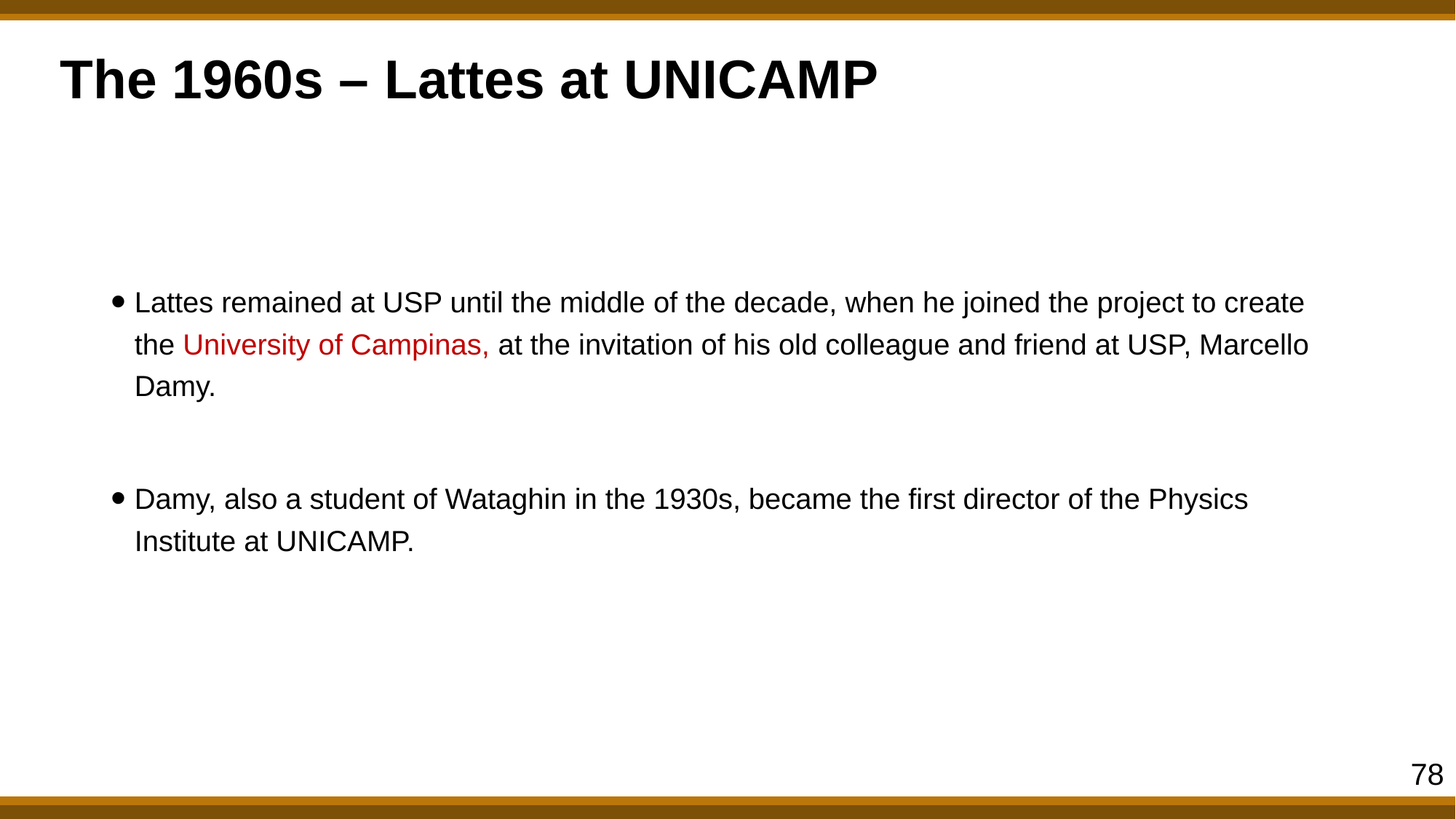

# The 1960s – Lattes at UNICAMP
Lattes remained at USP until the middle of the decade, when he joined the project to create the University of Campinas, at the invitation of his old colleague and friend at USP, Marcello Damy.

Damy, also a student of Wataghin in the 1930s, became the first director of the Physics Institute at UNICAMP.
78